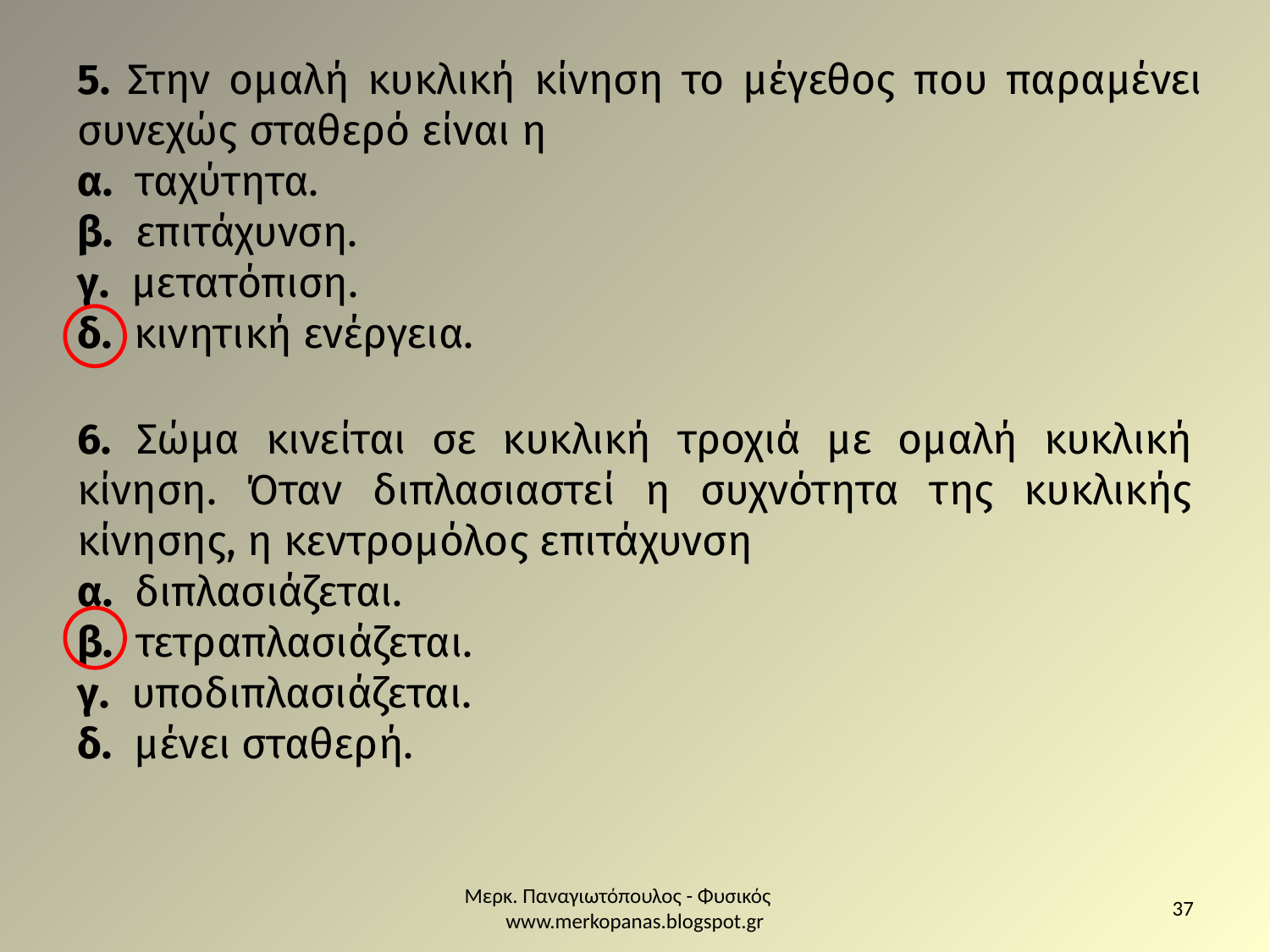

5. Στην ομαλή κυκλική κίνηση το μέγεθος που παραμένει συνεχώς σταθερό είναι η
α.  ταχύτητα.
β.  επιτάχυνση.
γ.  μετατόπιση.
δ.  κινητική ενέργεια.

6. Σώμα κινείται σε κυκλική τροχιά με ομαλή κυκλική κίνηση. Όταν διπλασιαστεί η συχνότητα της κυκλικής κίνησης, η κεντρομόλος επιτάχυνση
α.  διπλασιάζεται.
β.  τετραπλασιάζεται.
γ.  υποδιπλασιάζεται.
δ.  μένει σταθερή.

Μερκ. Παναγιωτόπουλος - Φυσικός        www.merkopanas.blogspot.gr
37